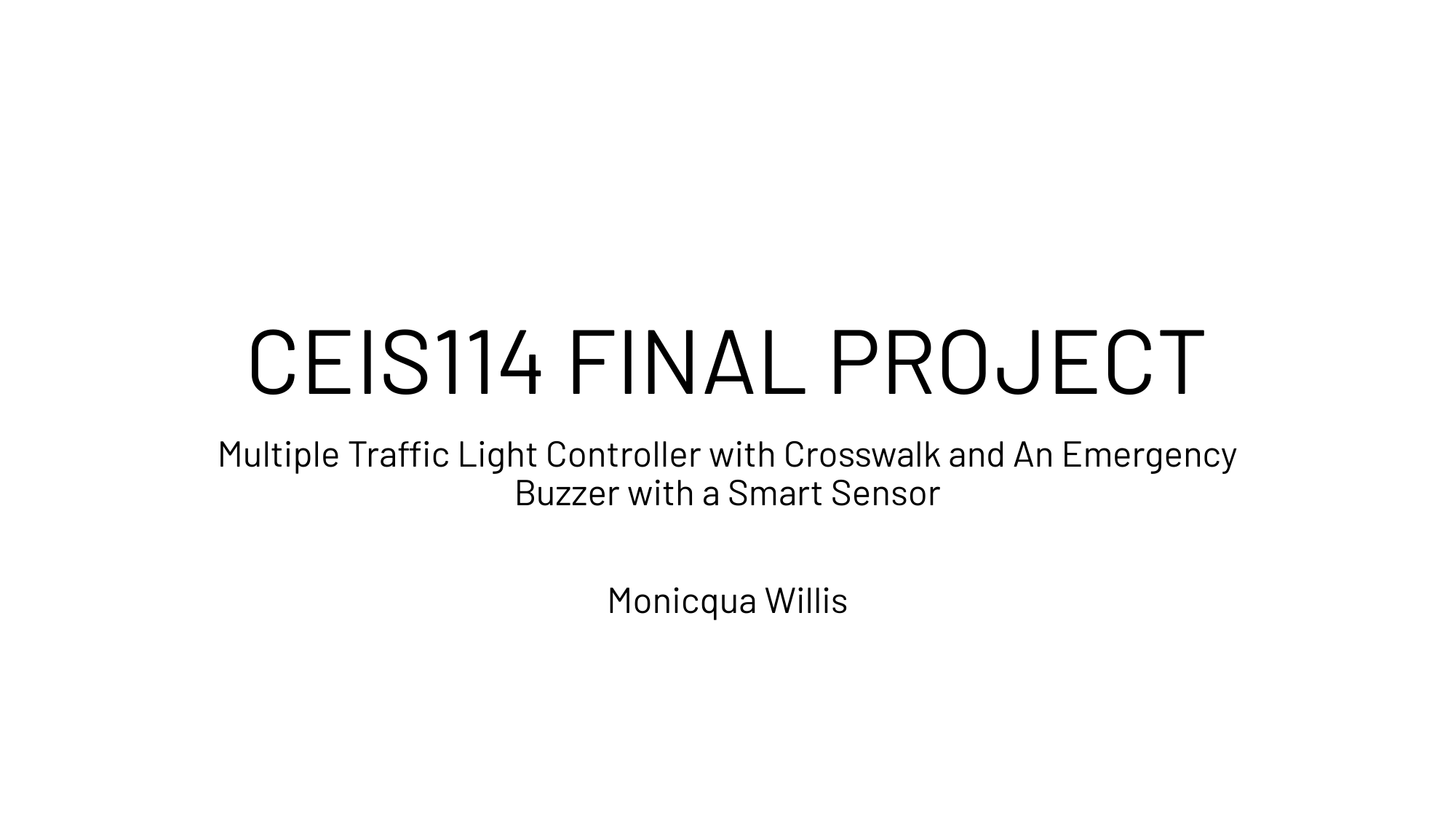

# CEIS114 FINAL PROJECT
Multiple Traffic Light Controller with Crosswalk and An Emergency Buzzer with a Smart Sensor

Monicqua Willis